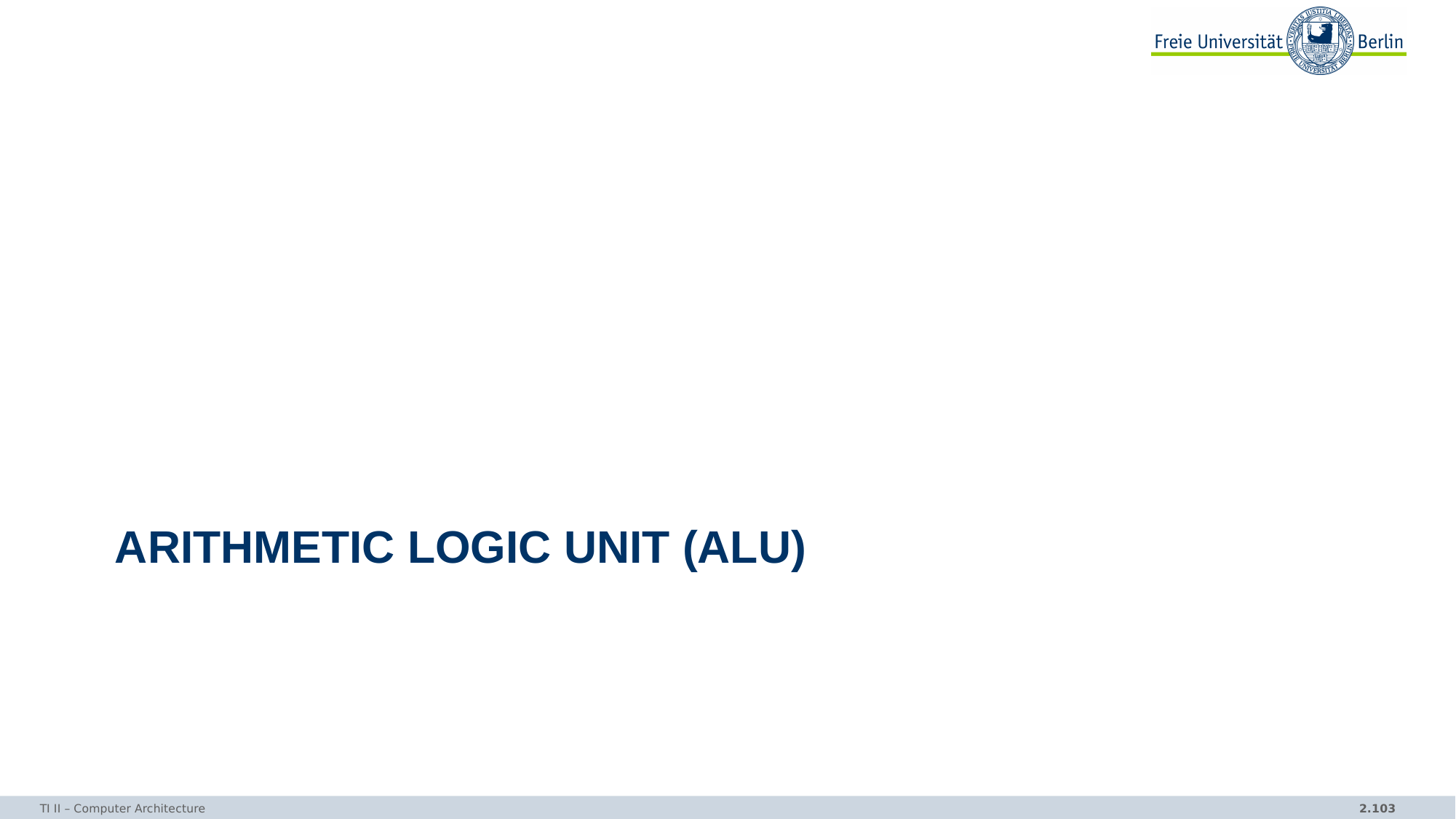

# Arithmetic logic UNIt (ALU)
TI II – Computer Architecture